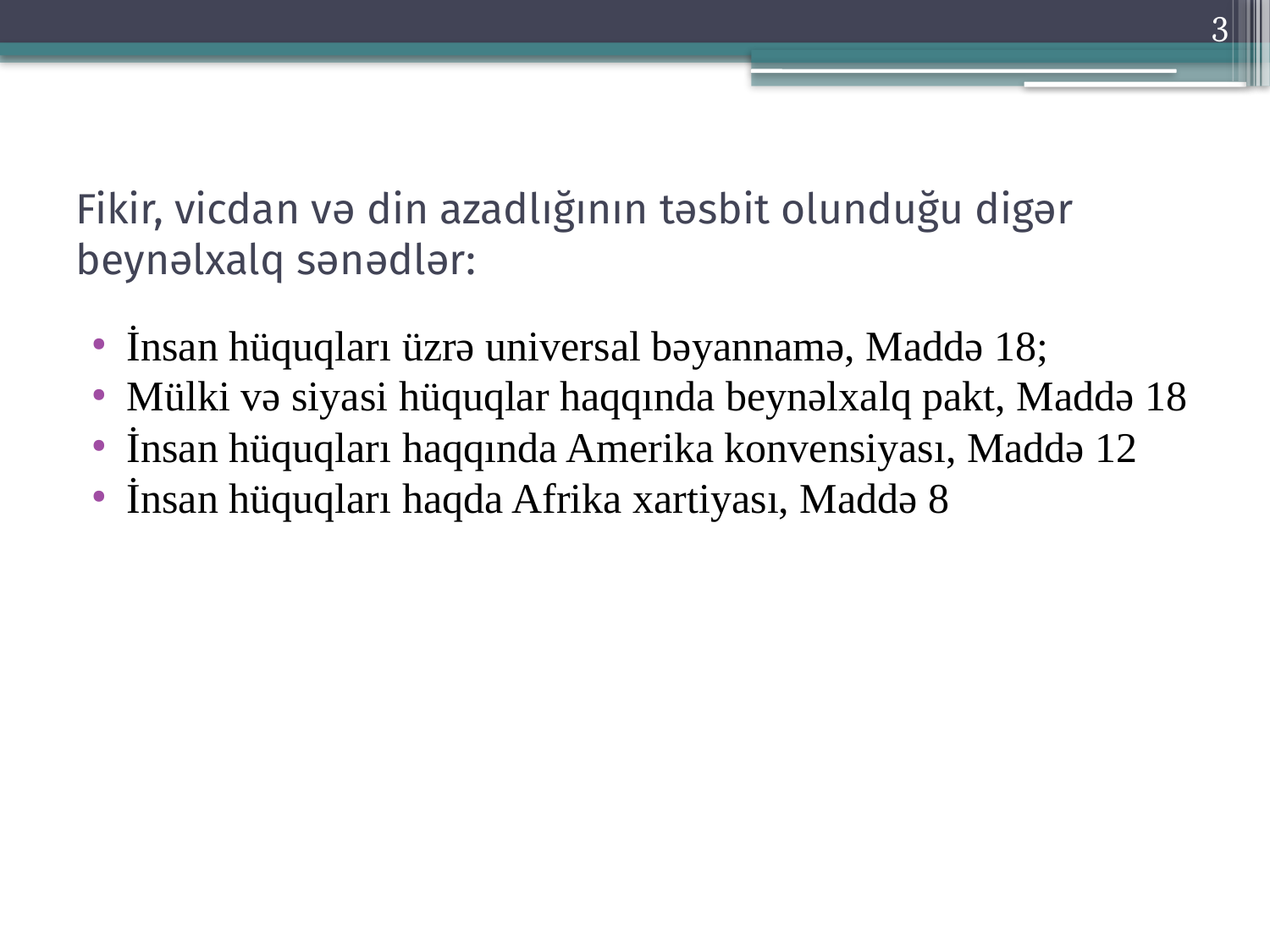

3
# Fikir, vicdan və din azadlığının təsbit olunduğu digər beynəlxalq sənədlər:
İnsan hüquqları üzrə universal bəyannamə, Maddə 18;
Mülki və siyasi hüquqlar haqqında beynəlxalq pakt, Maddə 18
İnsan hüquqları haqqında Amerika konvensiyası, Maddə 12
İnsan hüquqları haqda Afrika xartiyası, Maddə 8